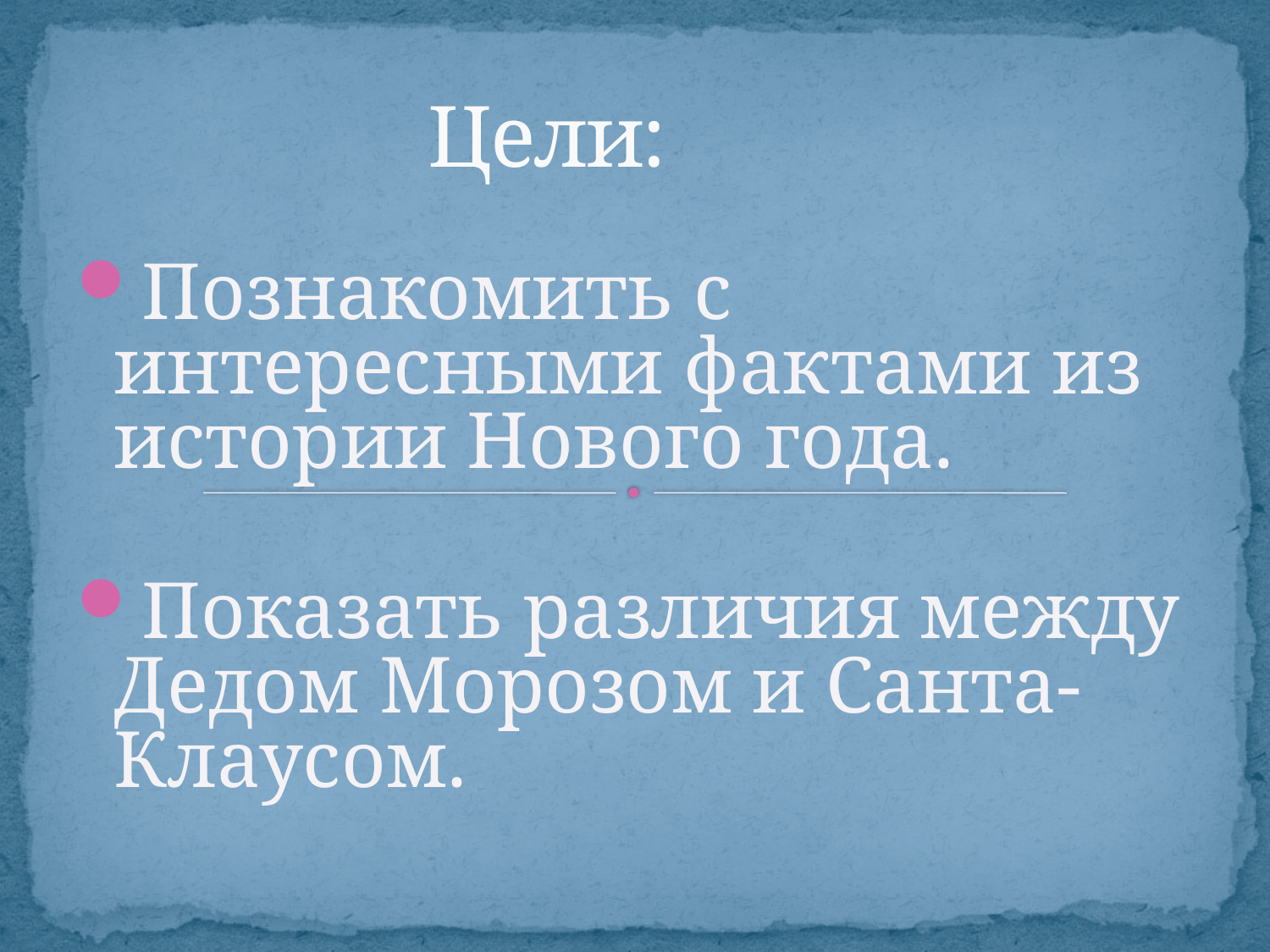

Цели:

Познакомить с интересными фактами из истории Нового года.

Показать различия между Дедом Морозом и Санта-Клаусом.